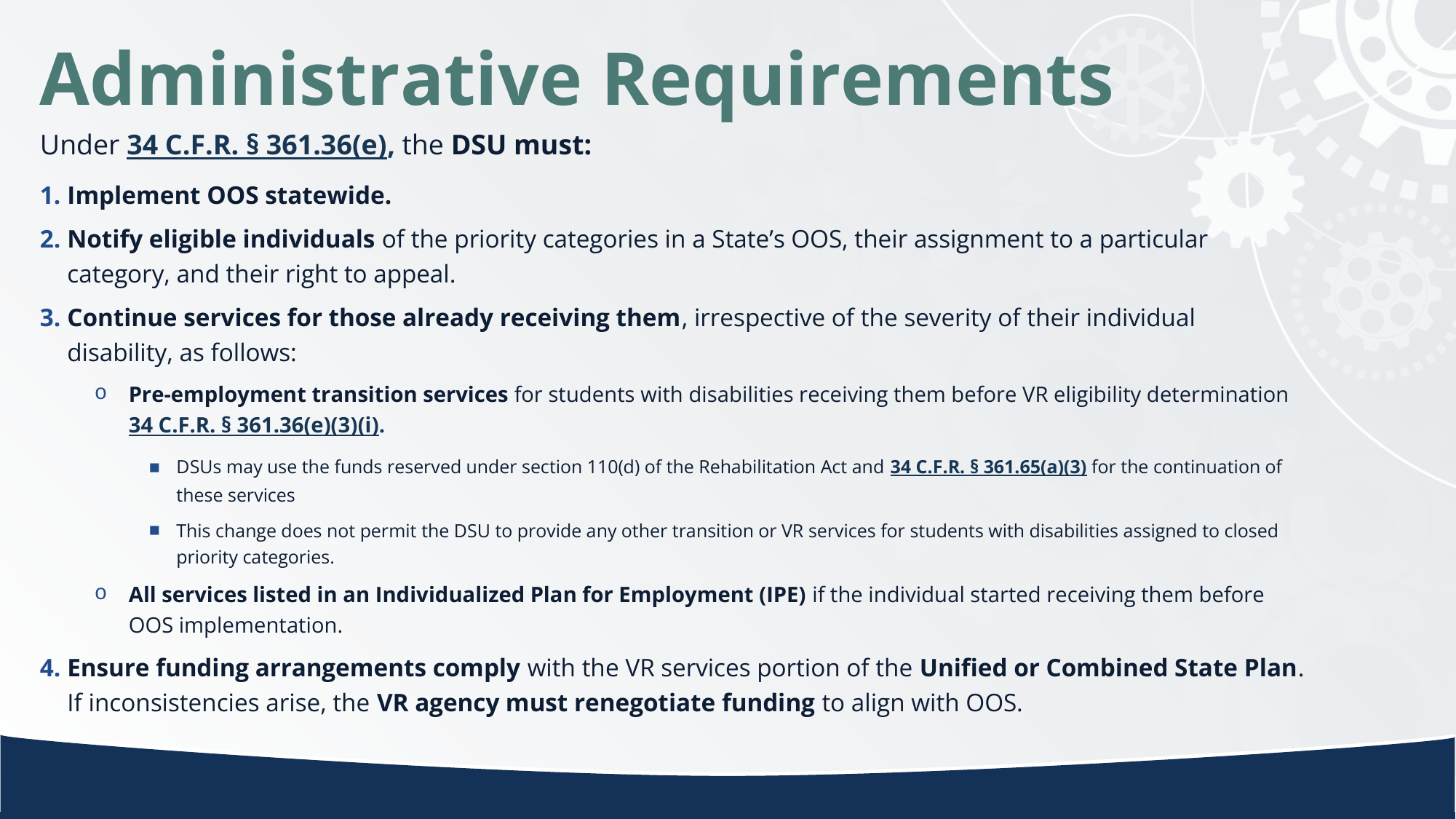

# Administrative Requirements
Under 34 C.F.R. § 361.36(e), the DSU must:
Implement OOS statewide.
Notify eligible individuals of the priority categories in a State’s OOS, their assignment to a particular category, and their right to appeal.
Continue services for those already receiving them, irrespective of the severity of their individual disability, as follows:
Pre-employment transition services for students with disabilities receiving them before VR eligibility determination 34 C.F.R. § 361.36(e)(3)(i).
DSUs may use the funds reserved under section 110(d) of the Rehabilitation Act and 34 C.F.R. § 361.65(a)(3) for the continuation of these services
This change does not permit the DSU to provide any other transition or VR services for students with disabilities assigned to closed priority categories.
All services listed in an Individualized Plan for Employment (IPE) if the individual started receiving them before OOS implementation.
Ensure funding arrangements comply with the VR services portion of the Unified or Combined State Plan. If inconsistencies arise, the VR agency must renegotiate funding to align with OOS.